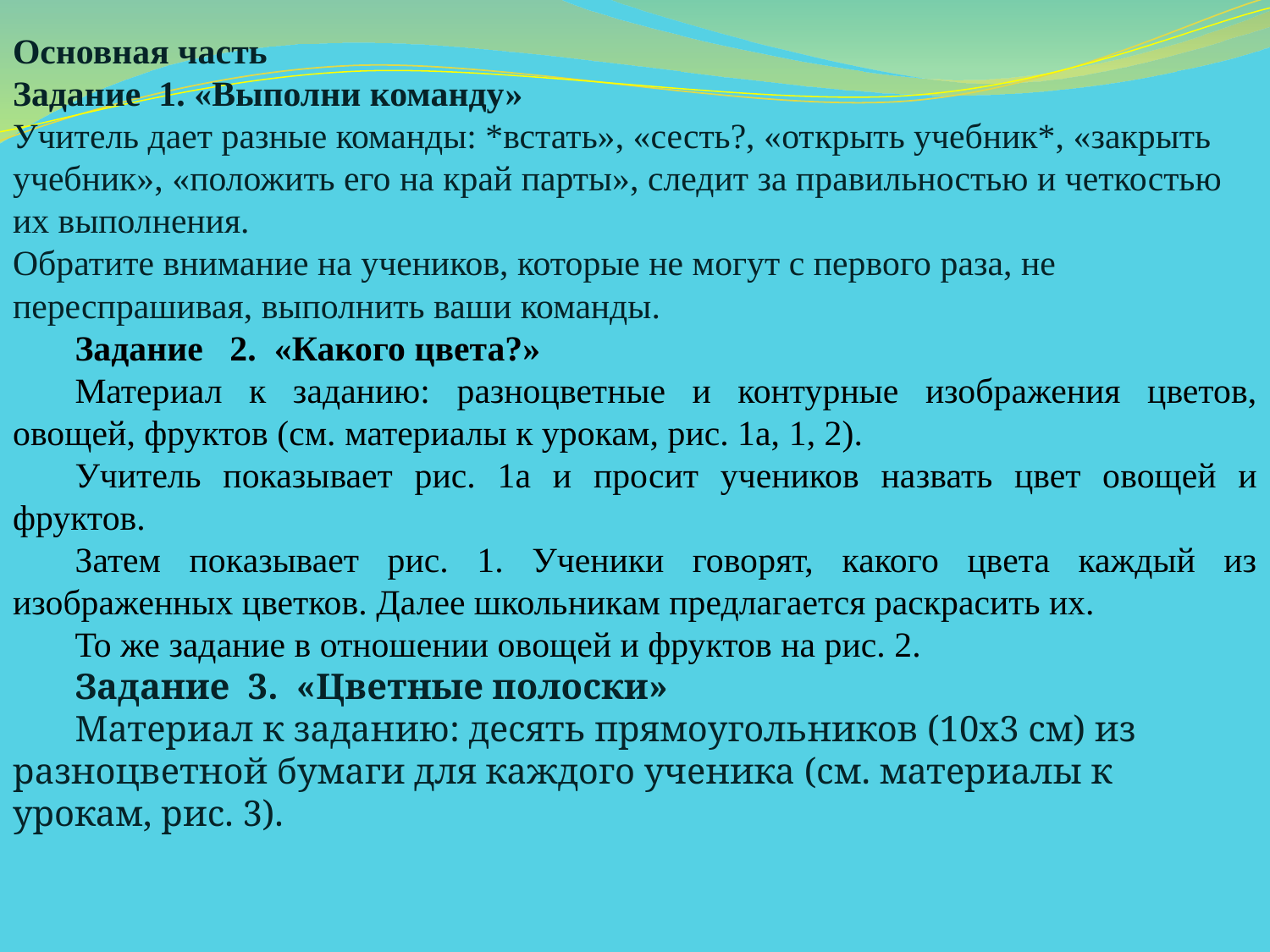

Основная часть
Задание  1. «Выполни команду»
Учитель дает разные команды: *встать», «сесть?, «от­крыть учебник*, «закрыть учебник», «положить его на край парты», следит за правильностью и четкостью их выполнения.
Обратите внимание на учеников, которые не могут с первого раза, не переспрашивая, выполнить ваши ко­манды.
Задание   2.  «Какого цвета?»
Материал к заданию: разноцветные и контурные изображения цветов, овощей, фруктов (см. материалы к урокам, рис. 1а, 1, 2).
Учитель показывает рис. 1а и просит учеников на­звать цвет овощей и фруктов.
Затем показывает рис. 1. Ученики говорят, какого цвета каждый из изображенных цветков. Далее школь­никам предлагается раскрасить их.
То же задание в отношении овощей и фруктов на рис. 2.
Задание  3.  «Цветные полоски»
Материал к заданию: десять прямоугольников (10x3 см) из разноцветной бумаги для каждого ученика (см. материалы к урокам, рис. 3).